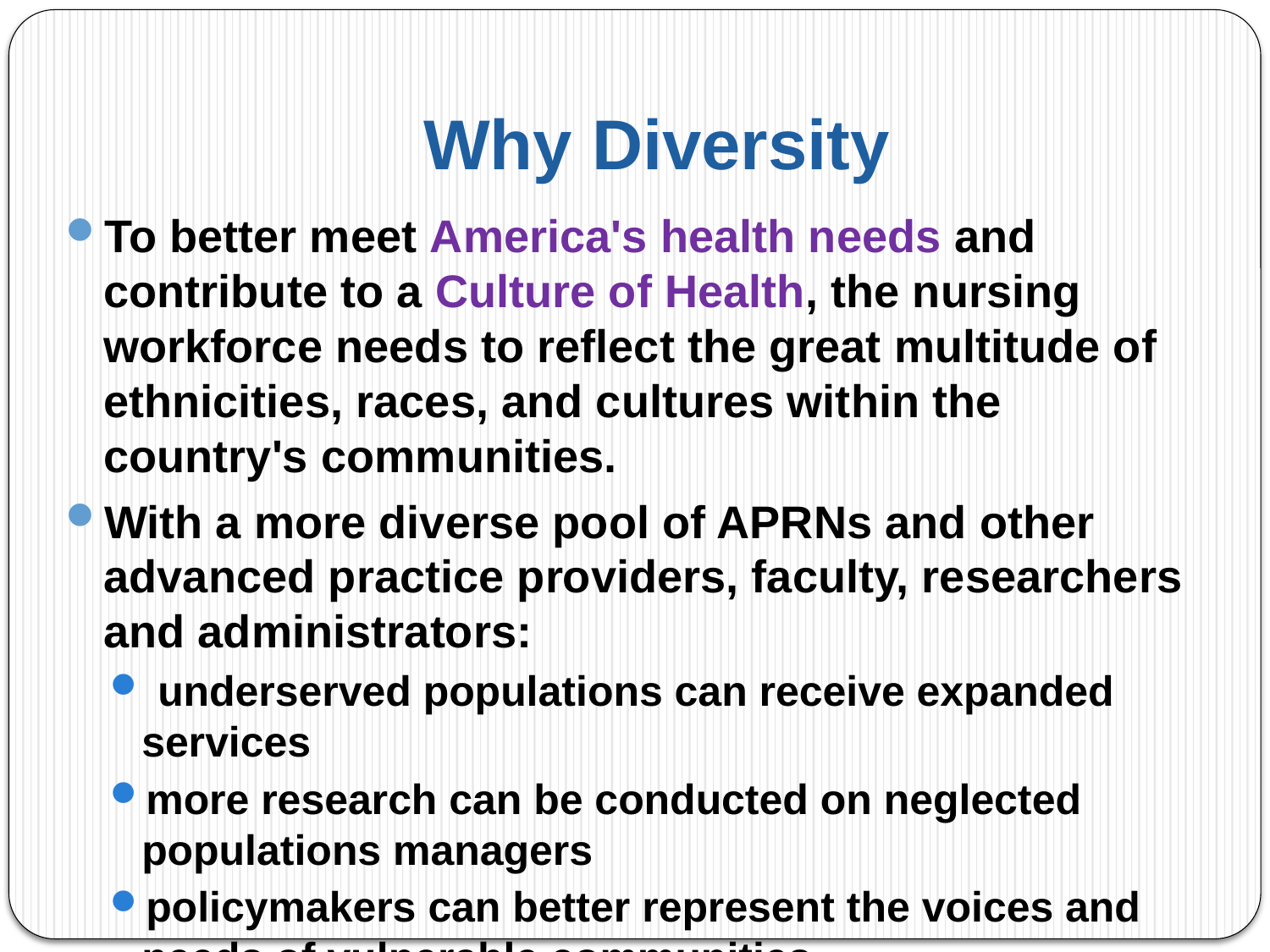

# Why Diversity
To better meet America's health needs and contribute to a Culture of Health, the nursing workforce needs to reflect the great multitude of ethnicities, races, and cultures within the country's communities.
With a more diverse pool of APRNs and other advanced practice providers, faculty, researchers and administrators:
 underserved populations can receive expanded services
more research can be conducted on neglected populations managers
policymakers can better represent the voices and needs of vulnerable communities.